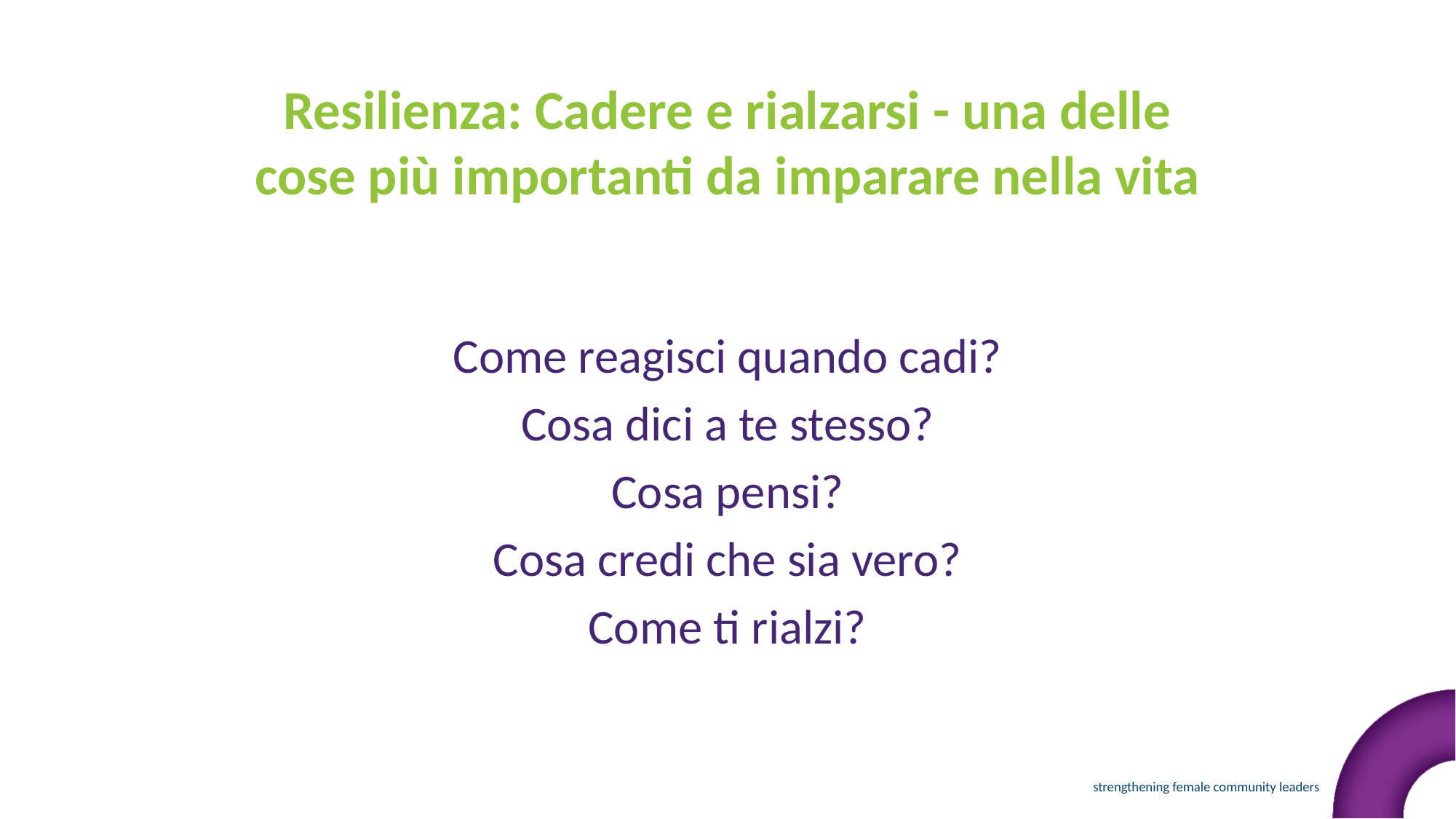

Resilienza: Cadere e rialzarsi - una delle cose più importanti da imparare nella vita
Come reagisci quando cadi?
Cosa dici a te stesso?
Cosa pensi?
Cosa credi che sia vero?
Come ti rialzi?